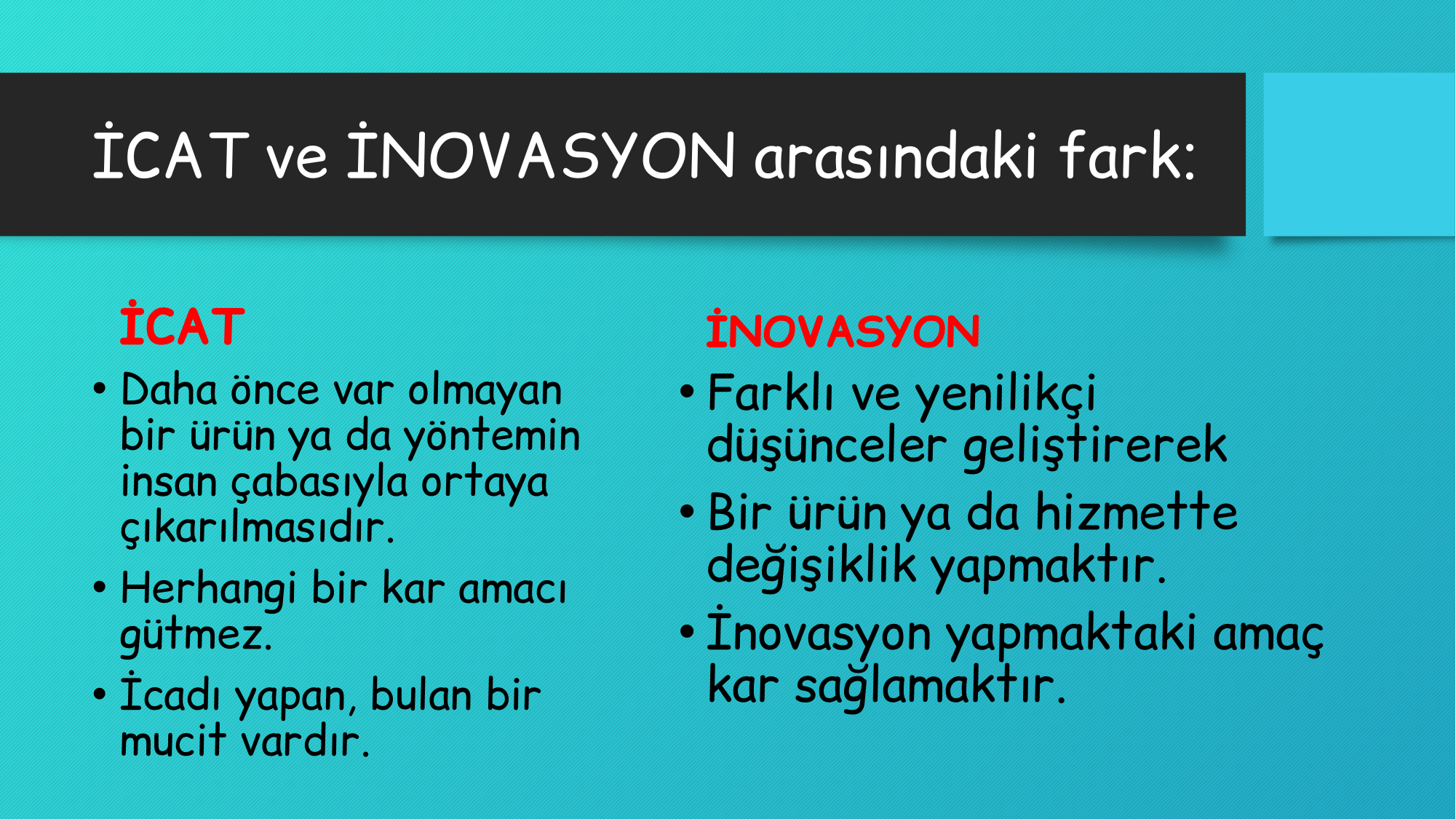

# İCAT ve İNOVASYON arasındaki fark:
İCAT
İNOVASYON
Daha önce var olmayan bir ürün ya da yöntemin insan çabasıyla ortaya çıkarılmasıdır.
Herhangi bir kar amacı gütmez.
İcadı yapan, bulan bir mucit vardır.
Farklı ve yenilikçi düşünceler geliştirerek
Bir ürün ya da hizmette değişiklik yapmaktır.
İnovasyon yapmaktaki amaç kar sağlamaktır.